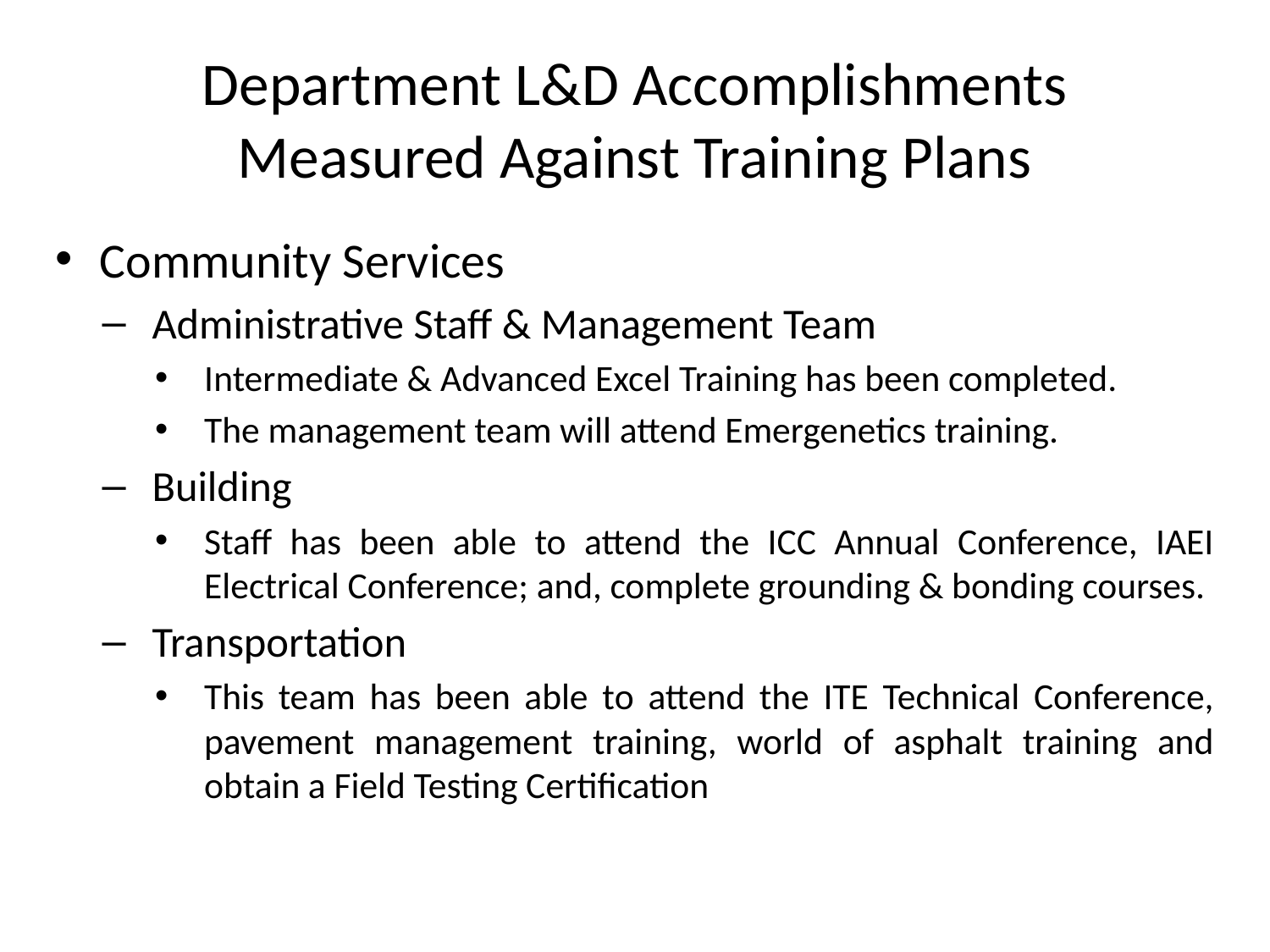

# Department L&D Accomplishments Measured Against Training Plans
Community Services
Administrative Staff & Management Team
Intermediate & Advanced Excel Training has been completed.
The management team will attend Emergenetics training.
Building
Staff has been able to attend the ICC Annual Conference, IAEI Electrical Conference; and, complete grounding & bonding courses.
Transportation
This team has been able to attend the ITE Technical Conference, pavement management training, world of asphalt training and obtain a Field Testing Certification